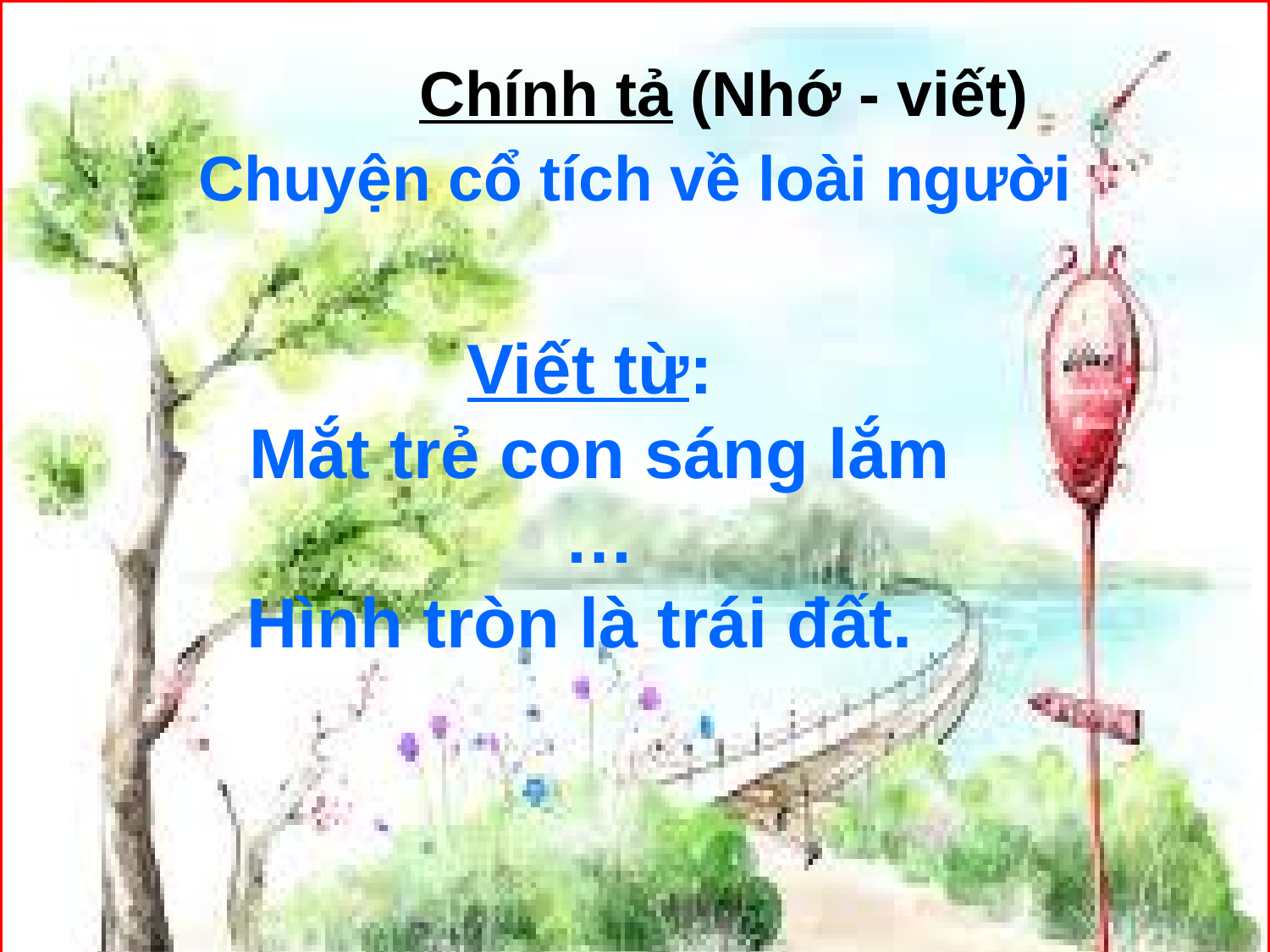

Chính tả (Nhớ - viết)
Chuyện cổ tích về loài người
Viết từ:
Mắt trẻ con sáng lắm
…
Hình tròn là trái đất.